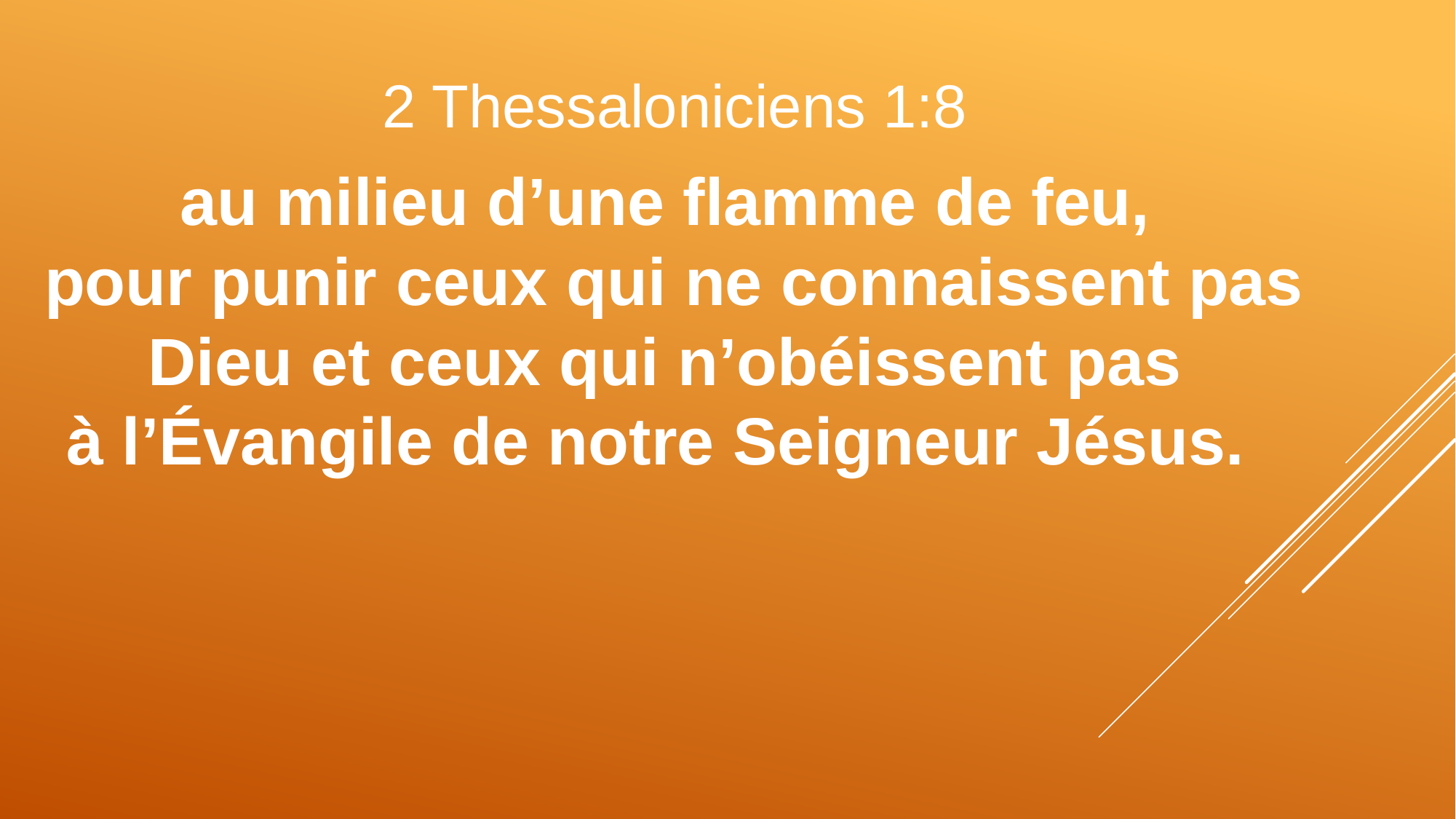

2 Thessaloniciens 1:8

au milieu d’une flamme de feu,
pour punir ceux qui ne connaissent pas Dieu et ceux qui n’obéissent pas
à l’Évangile de notre Seigneur Jésus.